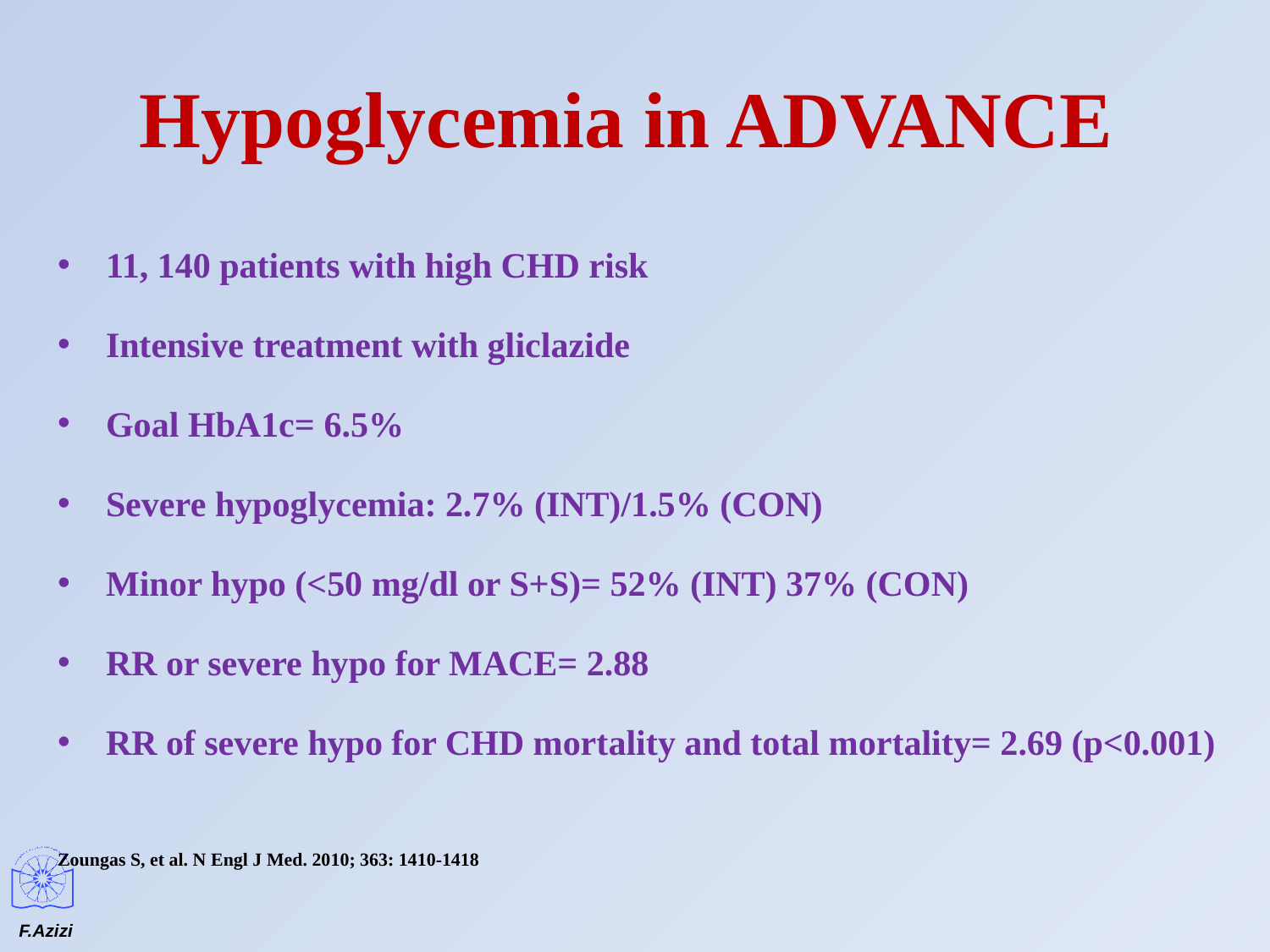

# Hypoglycemia in ADVANCE
11, 140 patients with high CHD risk
Intensive treatment with gliclazide
Goal HbA1c= 6.5%
Severe hypoglycemia: 2.7% (INT)/1.5% (CON)
Minor hypo (<50 mg/dl or S+S)= 52% (INT) 37% (CON)
RR or severe hypo for MACE= 2.88
RR of severe hypo for CHD mortality and total mortality= 2.69 (p<0.001)

Zoungas S, et al. N Engl J Med. 2010; 363: 1410-1418